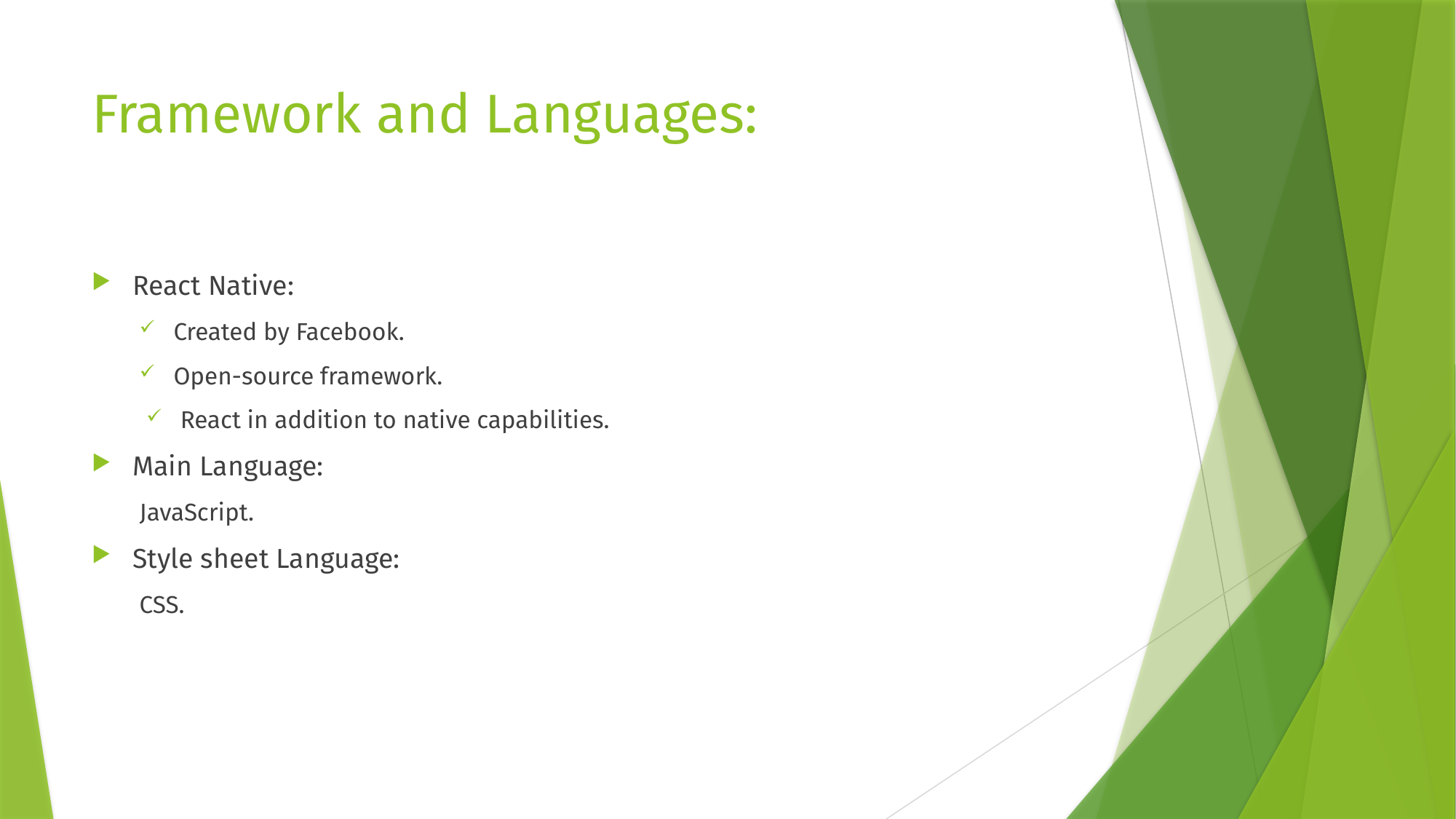

# Framework and Languages:
React Native:
Created by Facebook.
Open-source framework.
React in addition to native capabilities.
Main Language:
JavaScript.
Style sheet Language:
CSS.